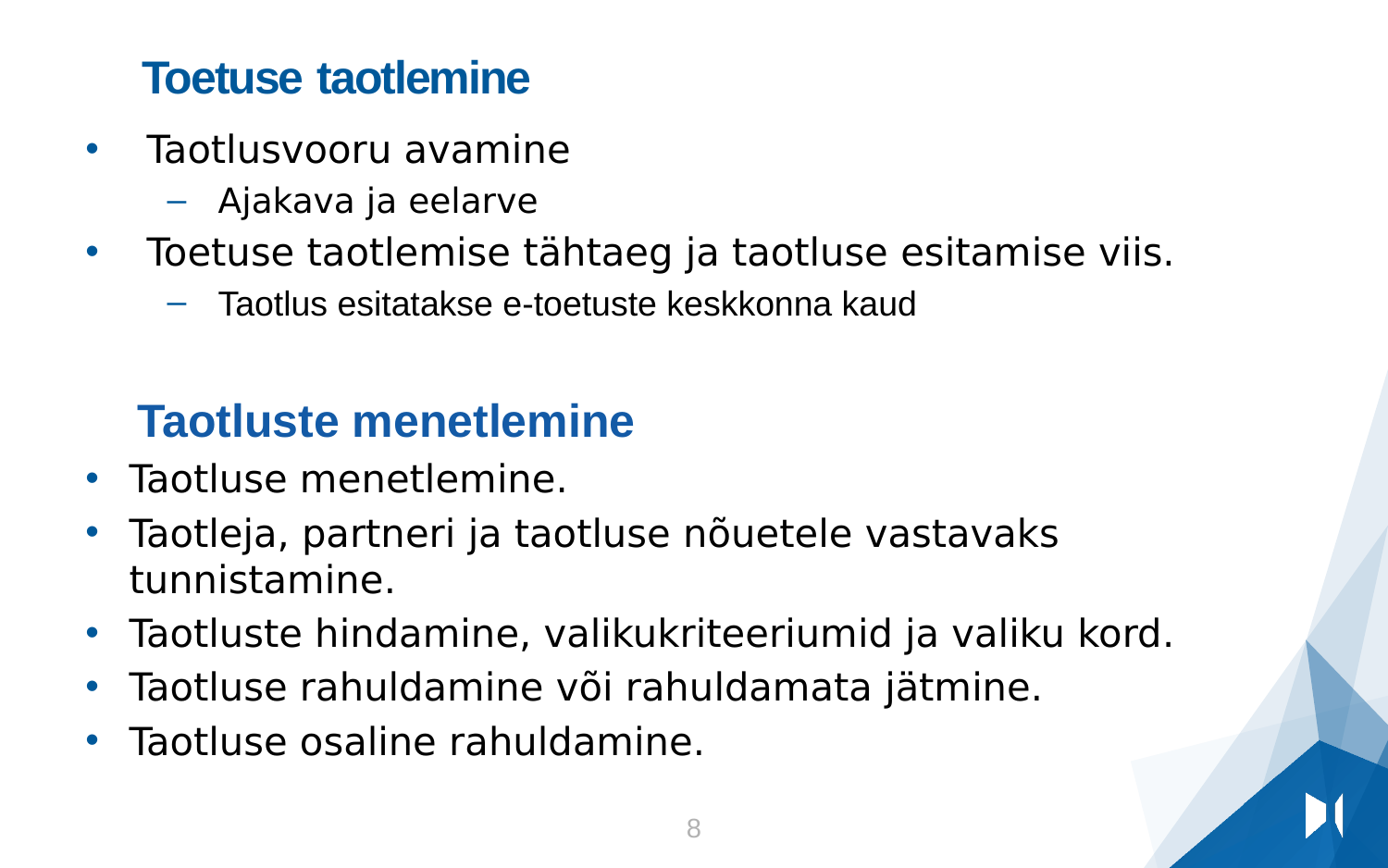

# Toetuse taotlemine
Taotlusvooru avamine
Ajakava ja eelarve
Toetuse taotlemise tähtaeg ja taotluse esitamise viis.
Taotlus esitatakse e-toetuste keskkonna kaud

    Taotluste menetlemine
Taotluse menetlemine.
Taotleja, partneri ja taotluse nõuetele vastavaks tunnistamine.
Taotluste hindamine, valikukriteeriumid ja valiku kord.
Taotluse rahuldamine või rahuldamata jätmine.
Taotluse osaline rahuldamine.

8